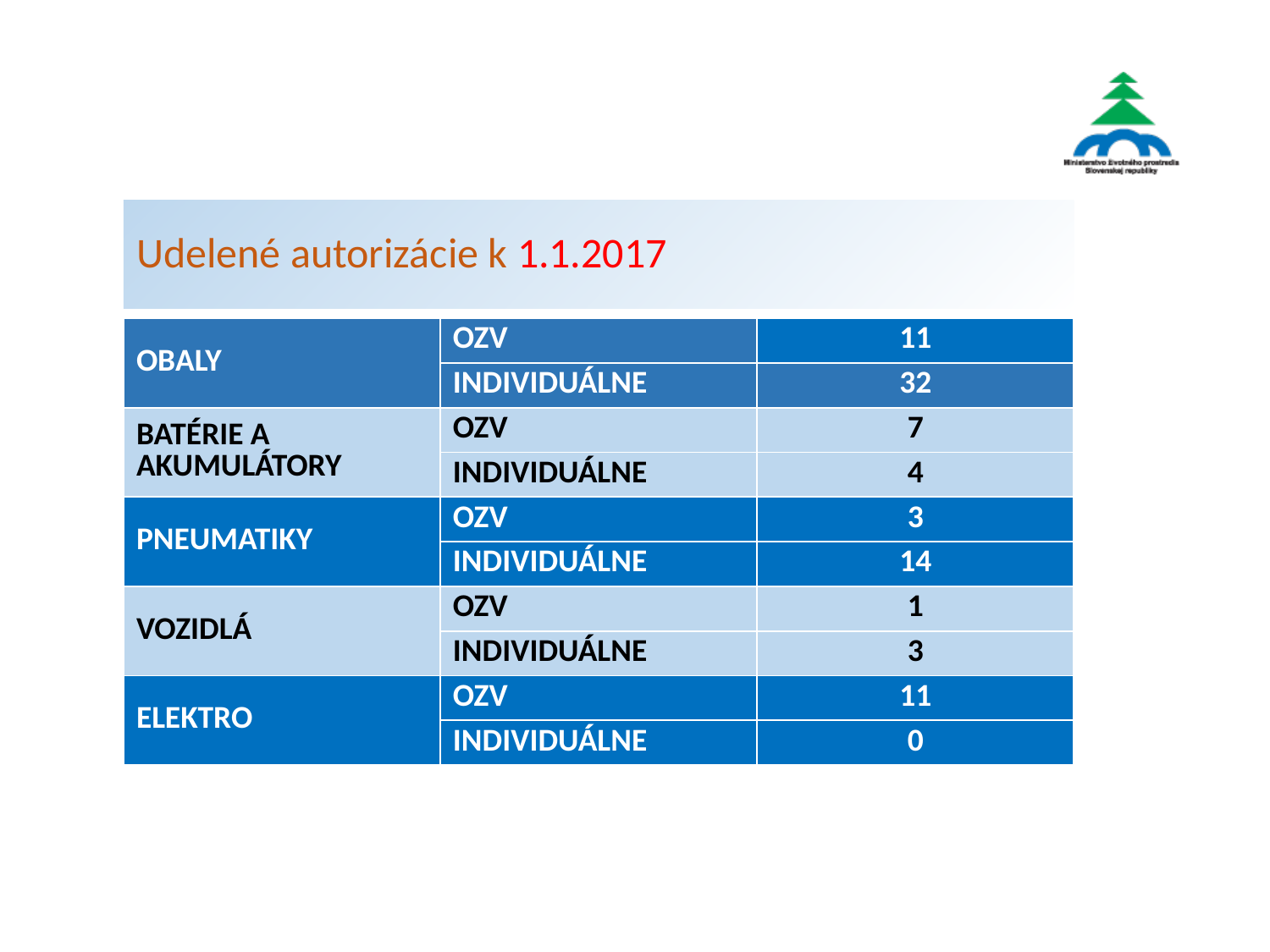

# Udelené autorizácie k 1.1.2017
| OBALY | OZV | 11 |
| --- | --- | --- |
|  | INDIVIDUÁLNE | 32 |
| BATÉRIE A AKUMULÁTORY | OZV | 7 |
|  | INDIVIDUÁLNE | 4 |
| PNEUMATIKY | OZV | 3 |
|  | INDIVIDUÁLNE | 14 |
| VOZIDLÁ | OZV | 1 |
|  | INDIVIDUÁLNE | 3 |
| ELEKTRO | OZV | 11 |
|  | INDIVIDUÁLNE | 0 |